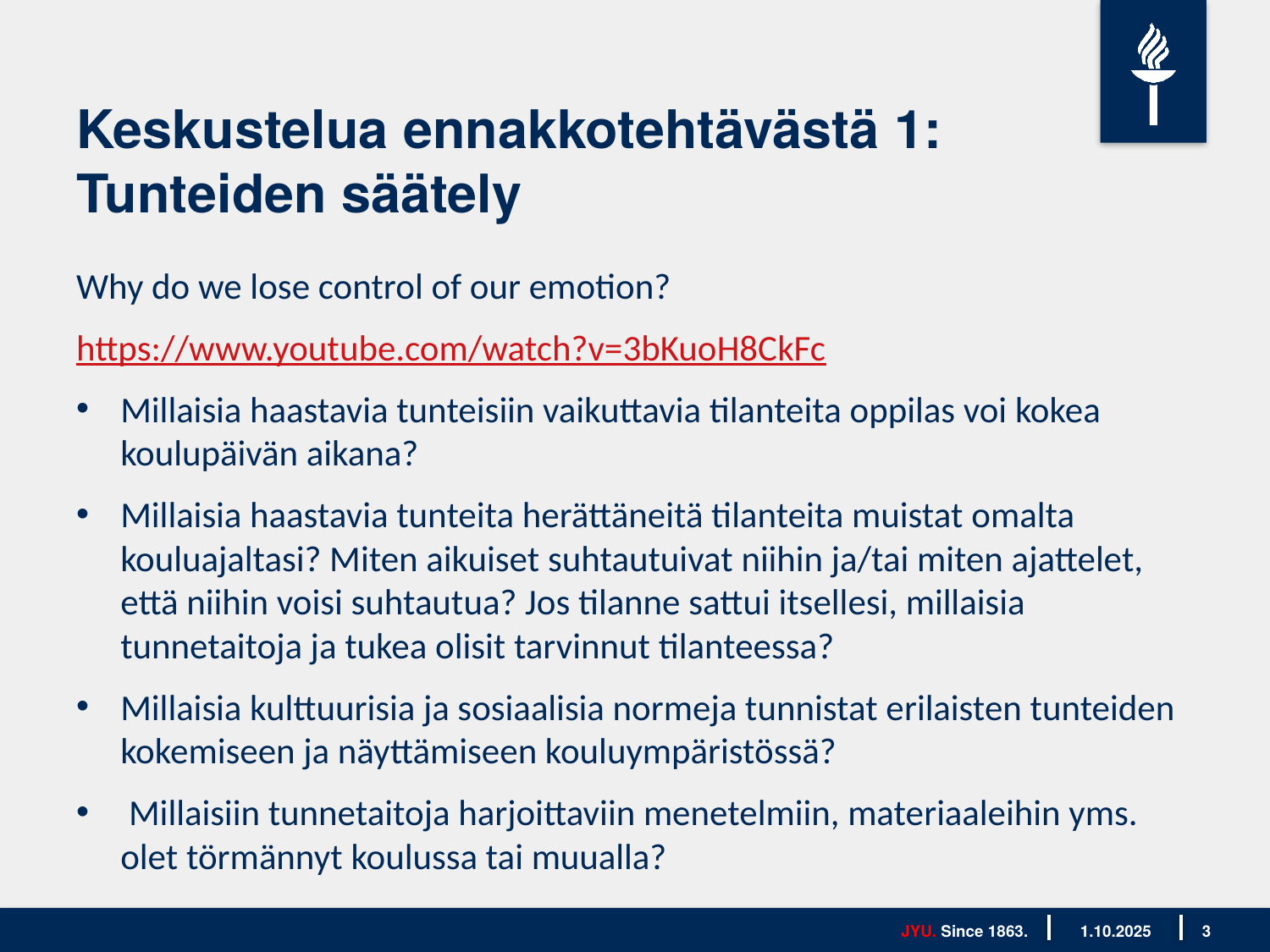

# Keskustelua ennakkotehtävästä 1: Tunteiden säätely
Why do we lose control of our emotion?
https://www.youtube.com/watch?v=3bKuoH8CkFc
Millaisia haastavia tunteisiin vaikuttavia tilanteita oppilas voi kokea koulupäivän aikana?
Millaisia haastavia tunteita herättäneitä tilanteita muistat omalta kouluajaltasi? Miten aikuiset suhtautuivat niihin ja/tai miten ajattelet, että niihin voisi suhtautua? Jos tilanne sattui itsellesi, millaisia tunnetaitoja ja tukea olisit tarvinnut tilanteessa?
Millaisia kulttuurisia ja sosiaalisia normeja tunnistat erilaisten tunteiden kokemiseen ja näyttämiseen kouluympäristössä?
 Millaisiin tunnetaitoja harjoittaviin menetelmiin, materiaaleihin yms. olet törmännyt koulussa tai muualla?

JYU. Since 1863.
1.10.2025
3